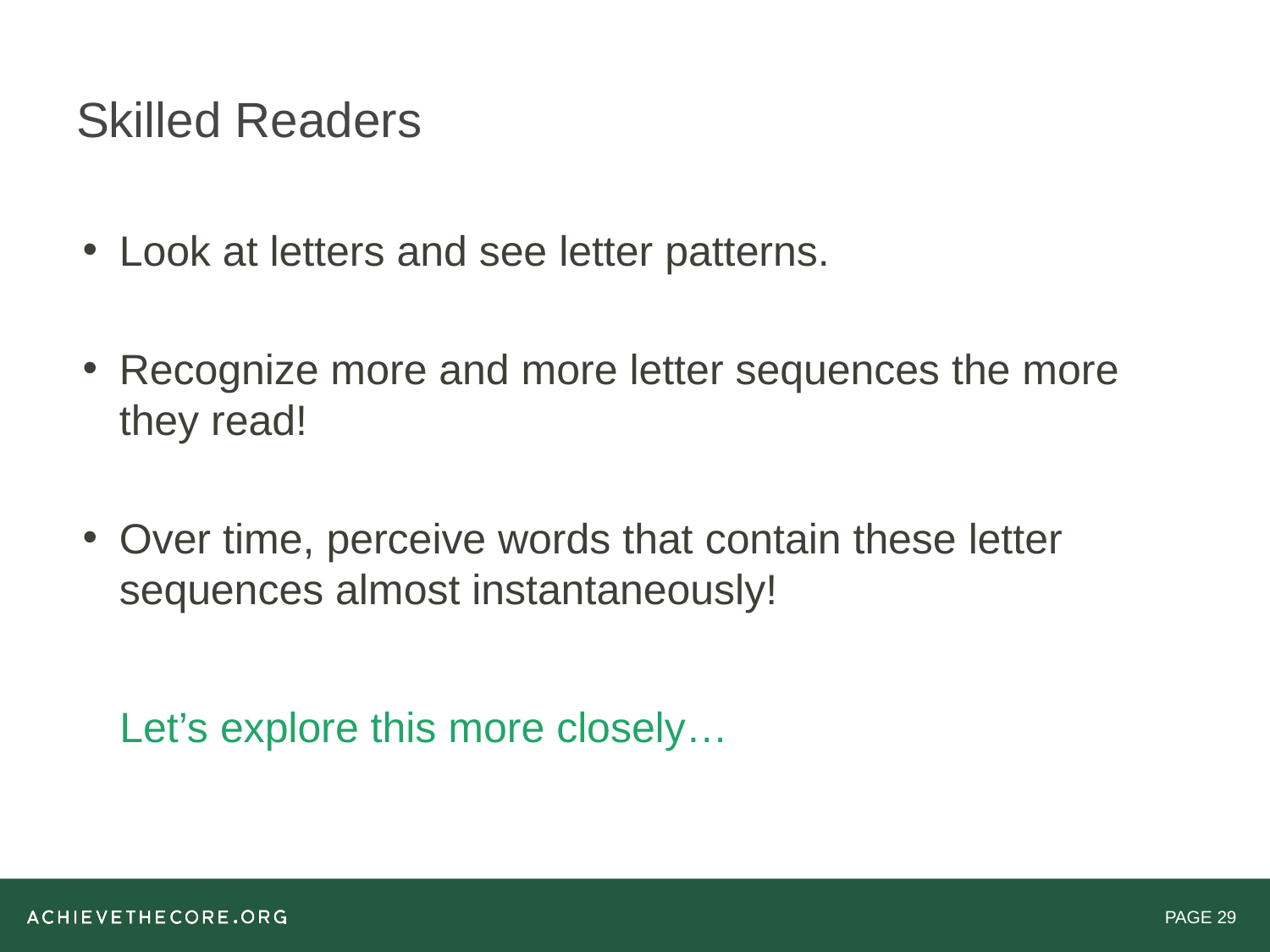

# Skilled Readers

Look at letters and see letter patterns.

Recognize more and more letter sequences the more they read!

Over time, perceive words that contain these letter sequences almost instantaneously!

Let’s explore this more closely…